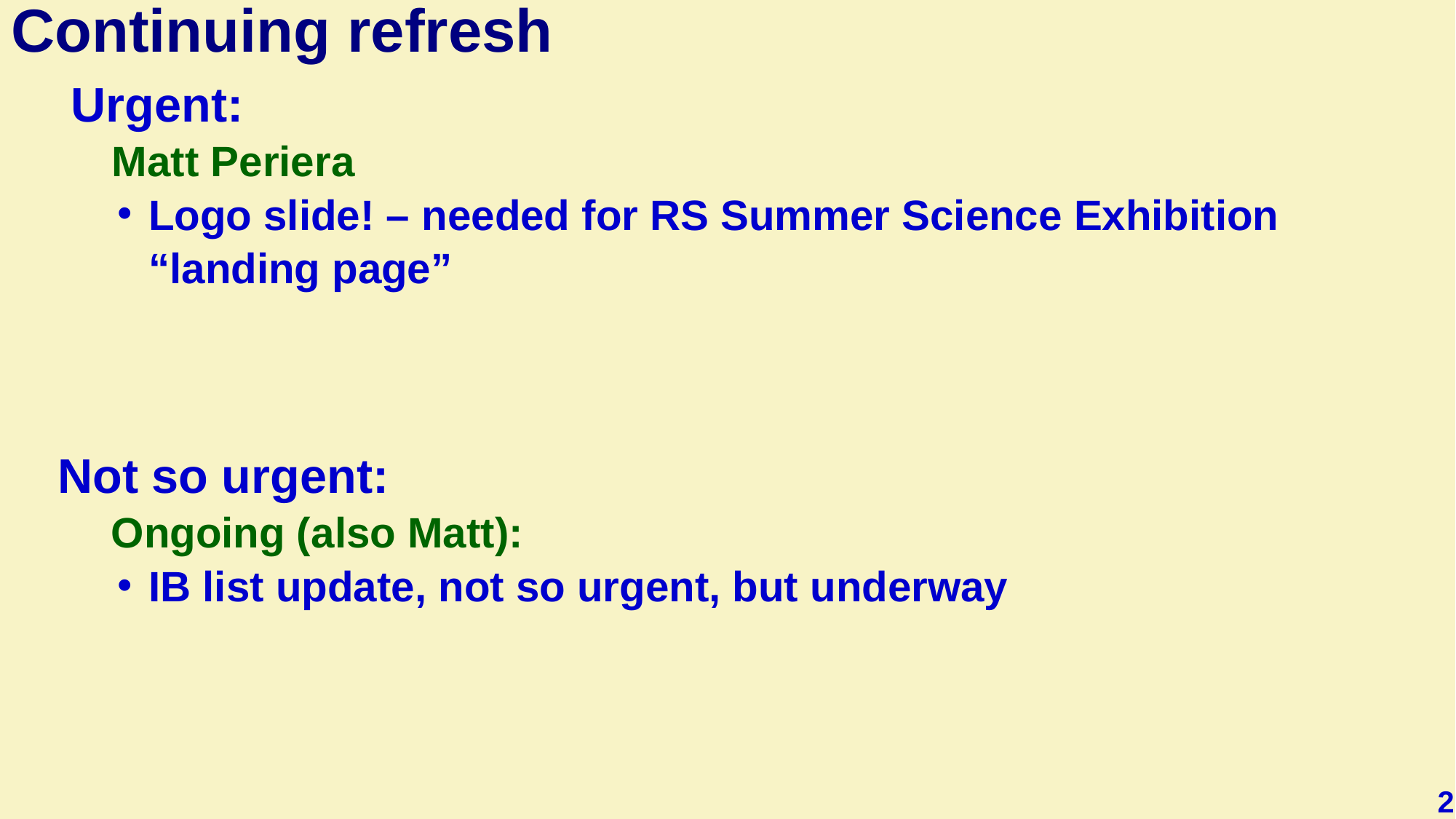

# Continuing refresh
    Urgent:
        Matt Periera
Logo slide! – needed for RS Summer Science Exhibition “landing page”

   Not so urgent:
	Ongoing (also Matt):
IB list update, not so urgent, but underway

2